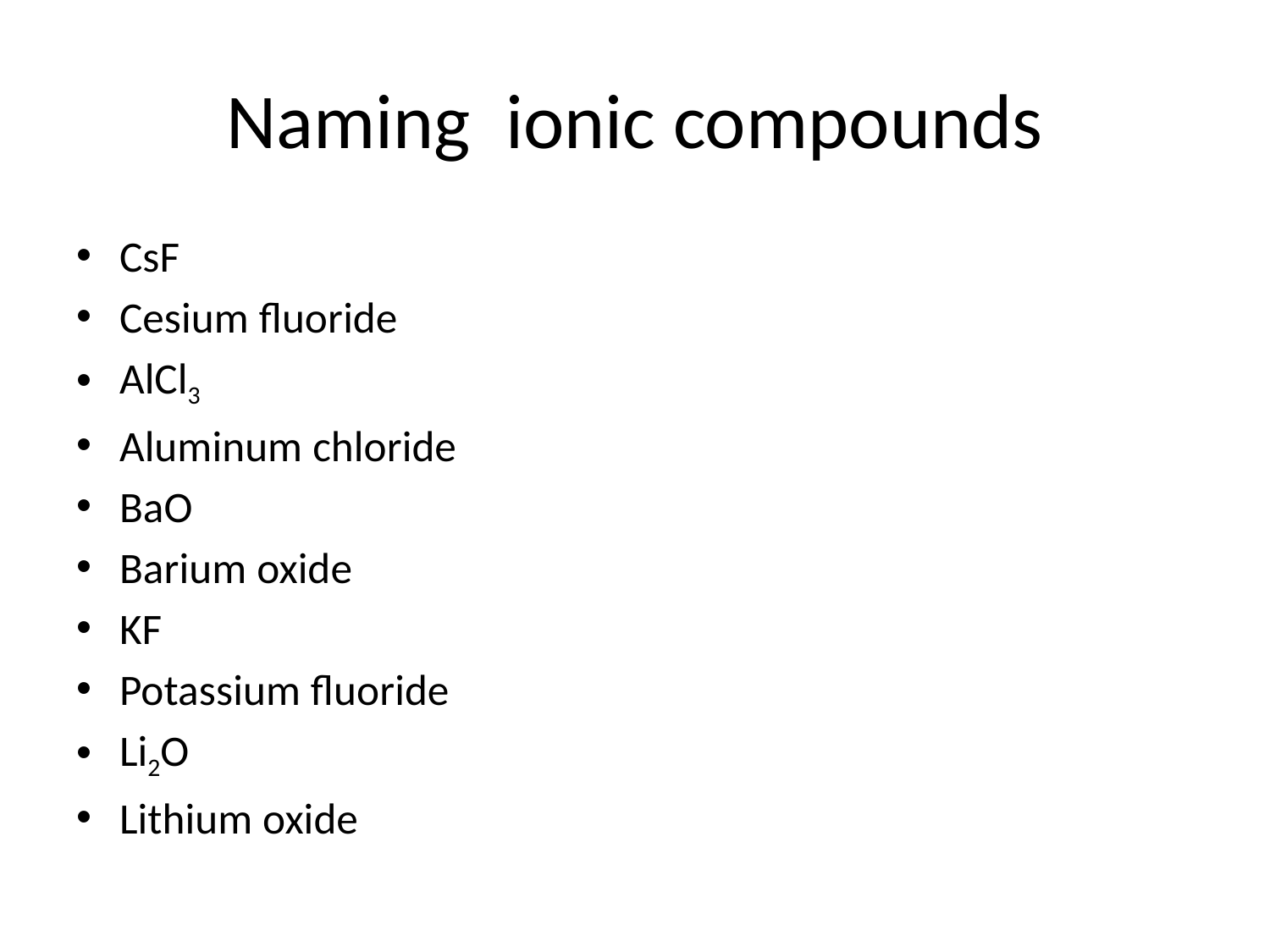

# Naming  ionic compounds
CsF
Cesium fluoride
AlCl3
Aluminum chloride
BaO
Barium oxide
KF
Potassium fluoride
Li2O
Lithium oxide